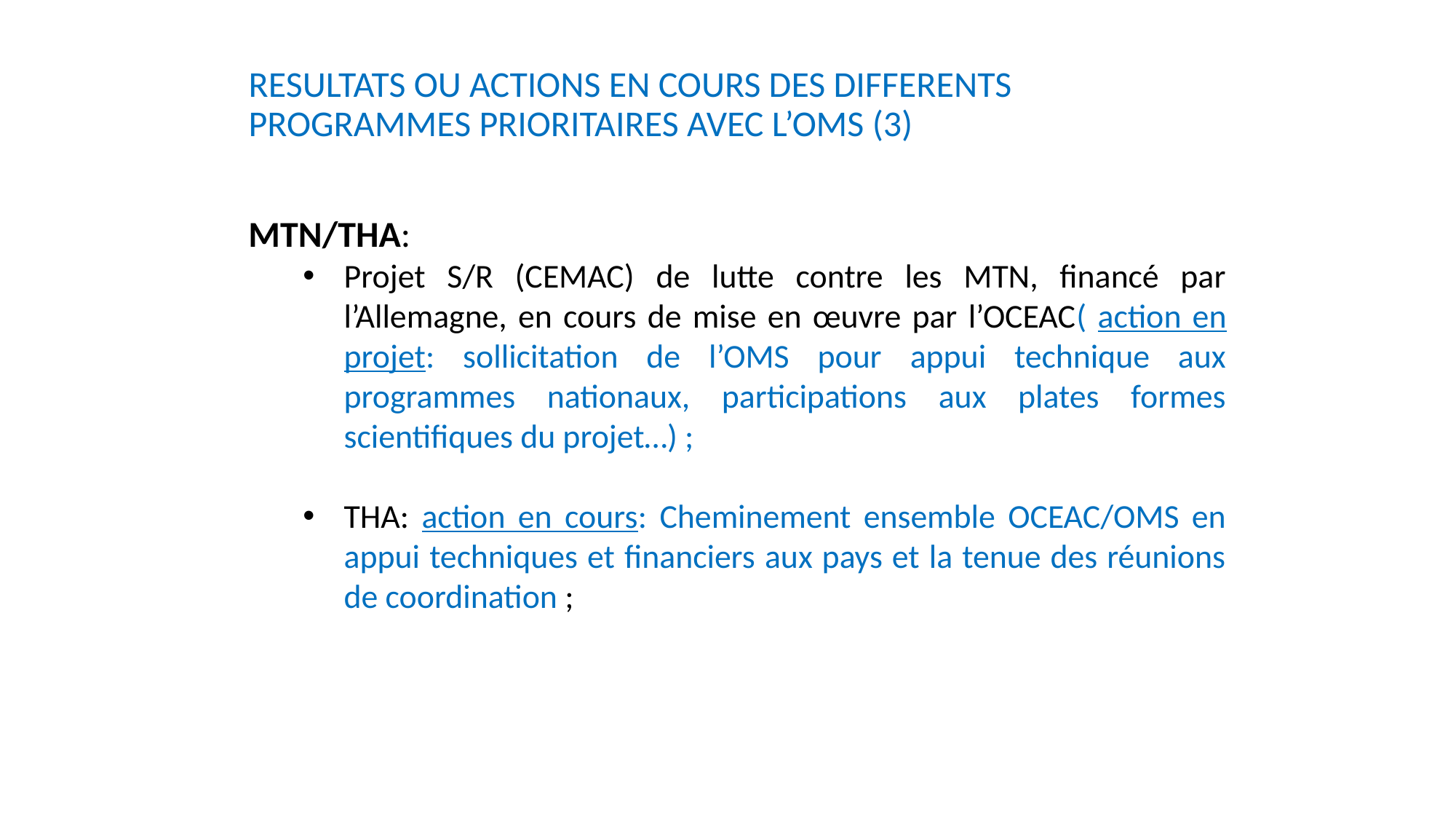

# RESULTATS OU ACTIONS EN COURS DES DIFFERENTS PROGRAMMES PRIORITAIRES AVEC L’OMS (3)

MTN/THA:
Projet S/R (CEMAC) de lutte contre les MTN, financé par l’Allemagne, en cours de mise en œuvre par l’OCEAC( action en projet: sollicitation de l’OMS pour appui technique aux programmes nationaux, participations aux plates formes scientifiques du projet…) ;

THA: action en cours: Cheminement ensemble OCEAC/OMS en appui techniques et financiers aux pays et la tenue des réunions de coordination ;